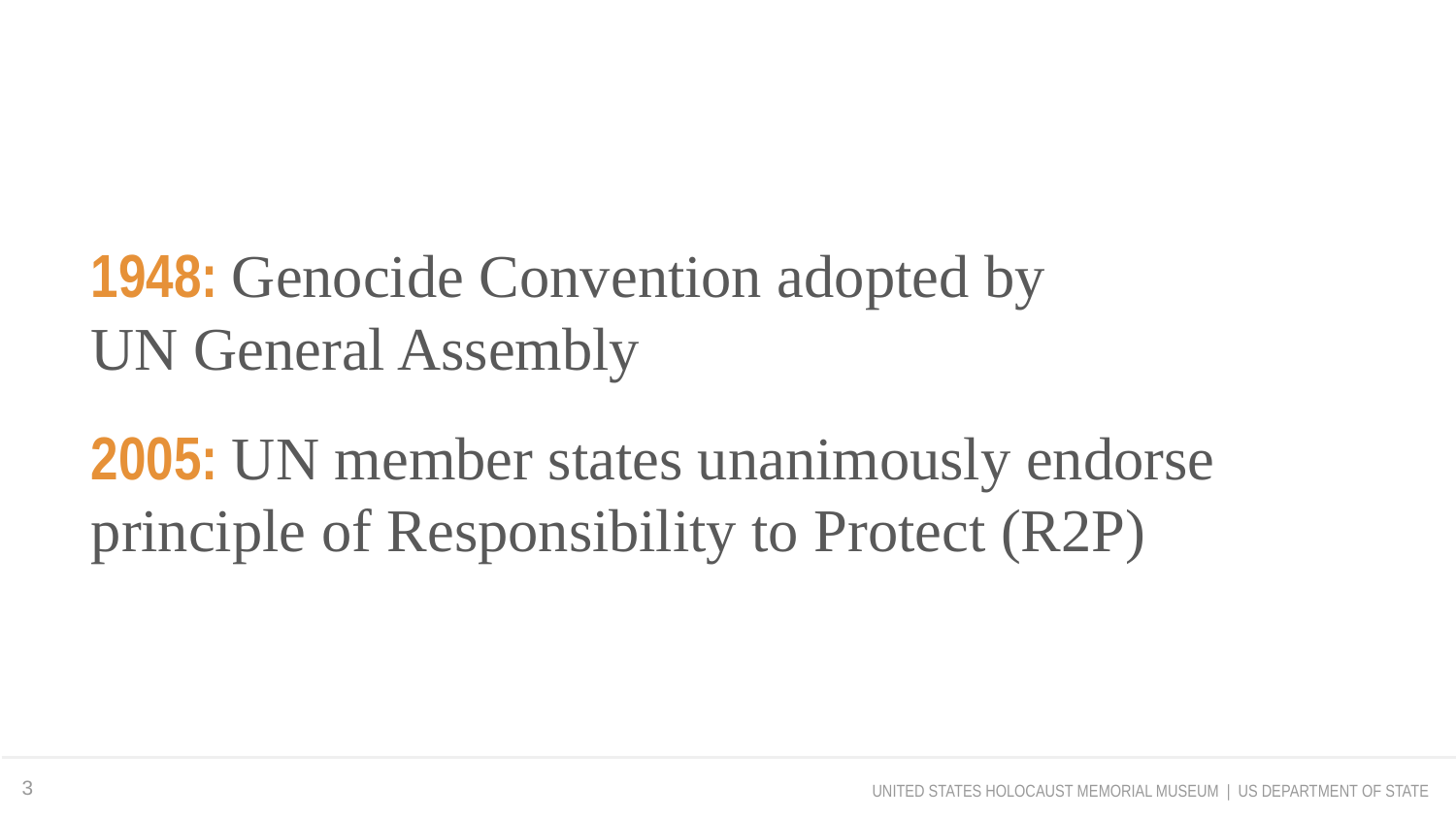

1948: Genocide Convention adopted by
UN General Assembly
2005: UN member states unanimously endorse principle of Responsibility to Protect (R2P)
3